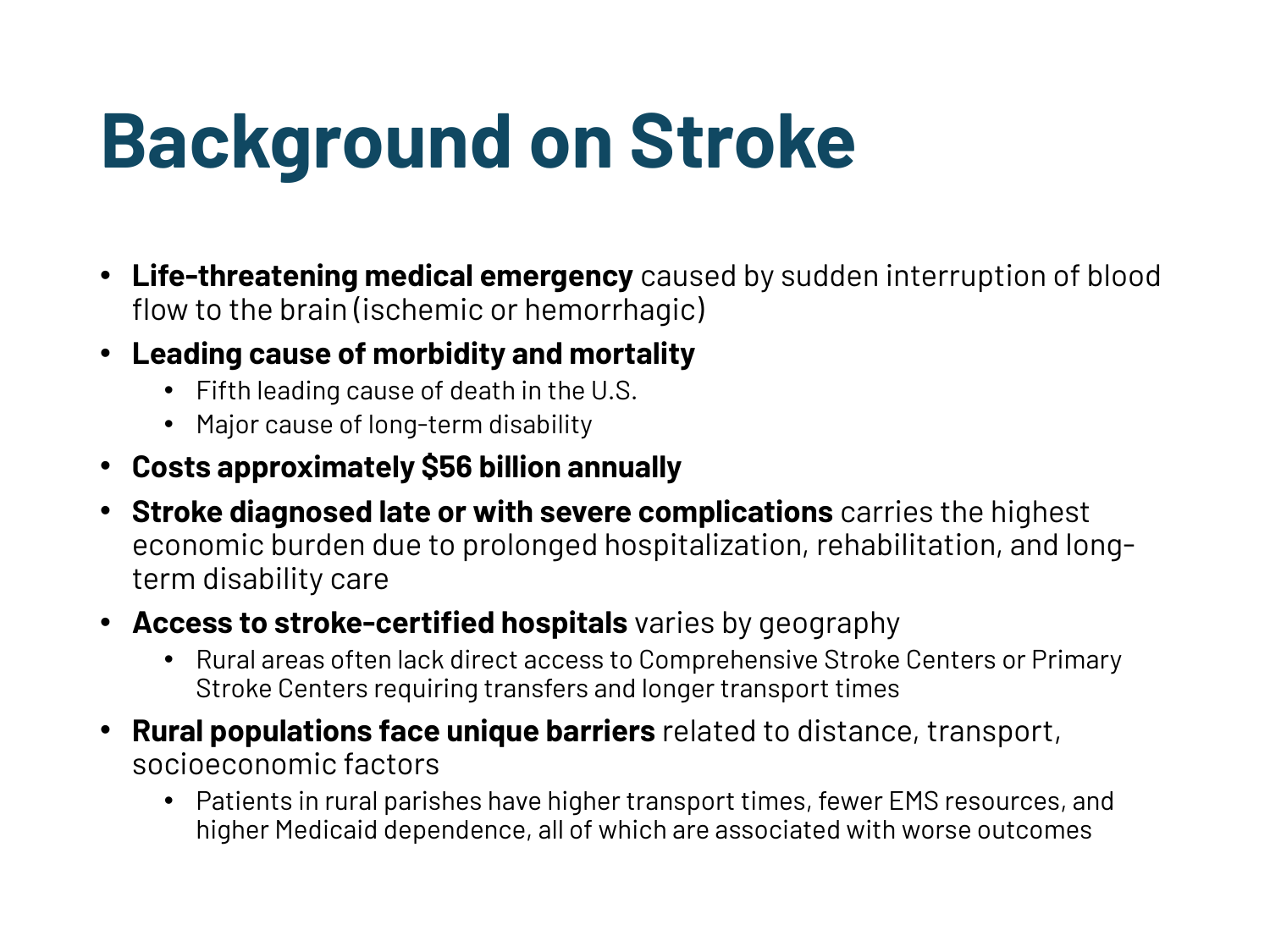

# Background on Stroke
Life-threatening medical emergency caused by sudden interruption of blood flow to the brain (ischemic or hemorrhagic)
Leading cause of morbidity and mortality​
Fifth leading cause of death in the U.S.
Major cause of long-term disability ​
Costs approximately $56 billion annually
Stroke diagnosed late or with severe complications carries the highest economic burden due to prolonged hospitalization, rehabilitation, and long-term disability care
Access to stroke-certified hospitals varies by geography​
Rural areas often lack direct access to Comprehensive Stroke Centers or Primary Stroke Centers requiring transfers and longer transport times ​
Rural populations face unique barriers related to distance, transport, socioeconomic factors
Patients in rural parishes have higher transport times, fewer EMS resources, and higher Medicaid dependence, all of which are associated with worse outcomes